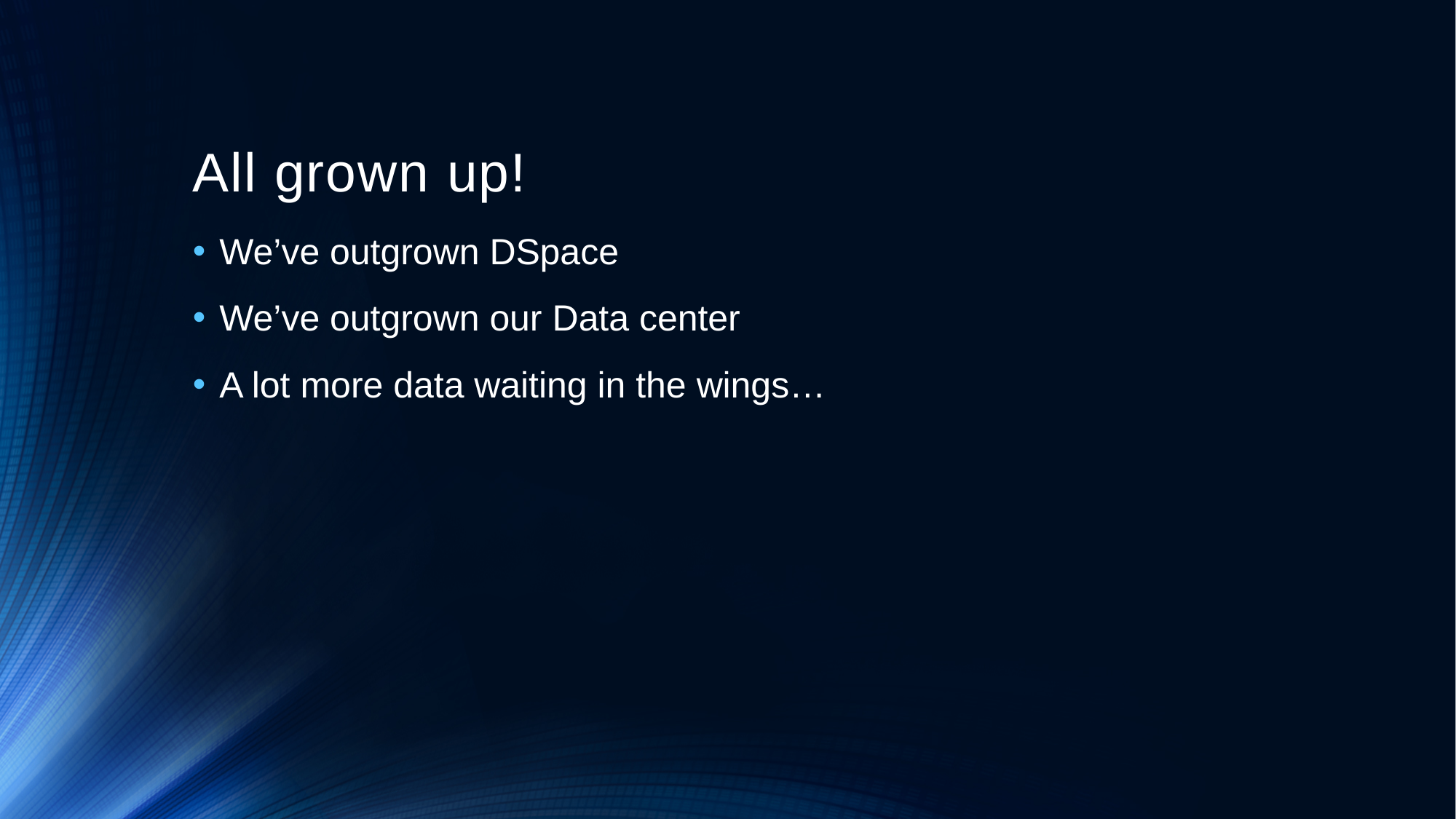

# All grown up!
We’ve outgrown DSpace
We’ve outgrown our Data center
A lot more data waiting in the wings…